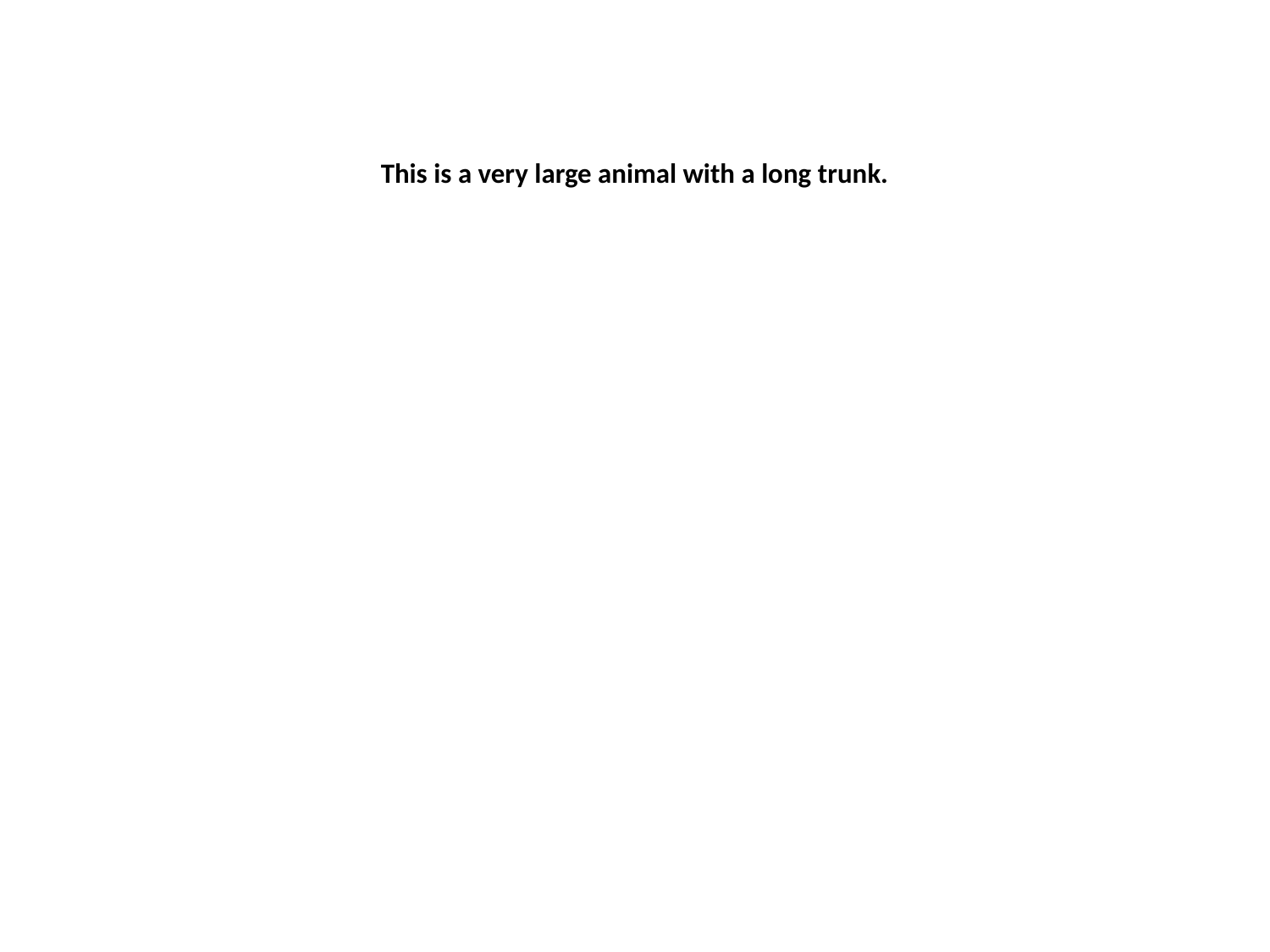

This is a very large animal with a long trunk.